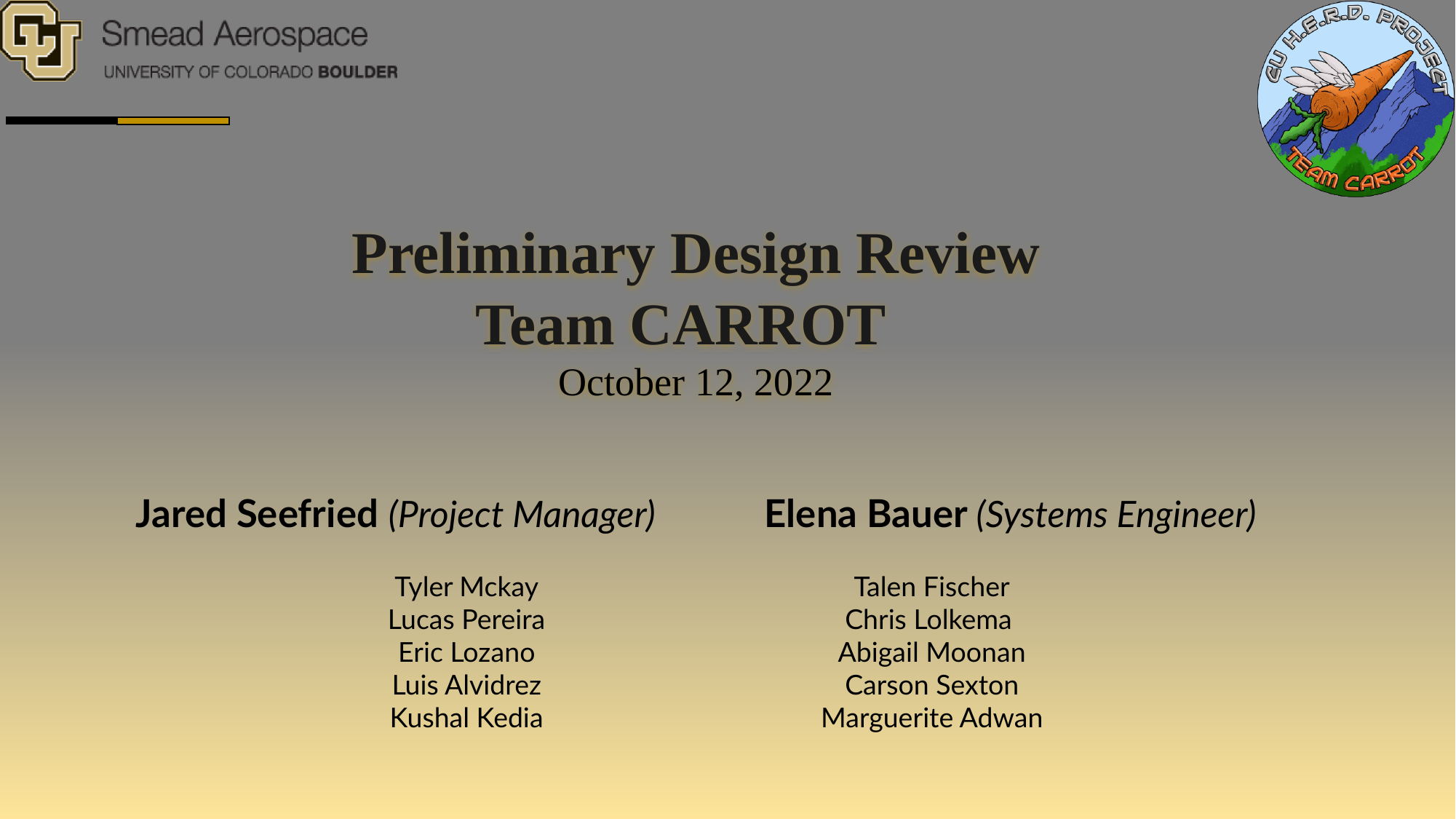

Preliminary Design Review
Team CARROT
October 12, 2022
Jared Seefried (Project Manager) 	 	Elena Bauer (Systems Engineer)

Tyler Mckay
Lucas Pereira
Eric Lozano
Luis Alvidrez
Kushal Kedia

Talen Fischer
Chris Lolkema
Abigail Moonan
Carson Sexton
Marguerite Adwan